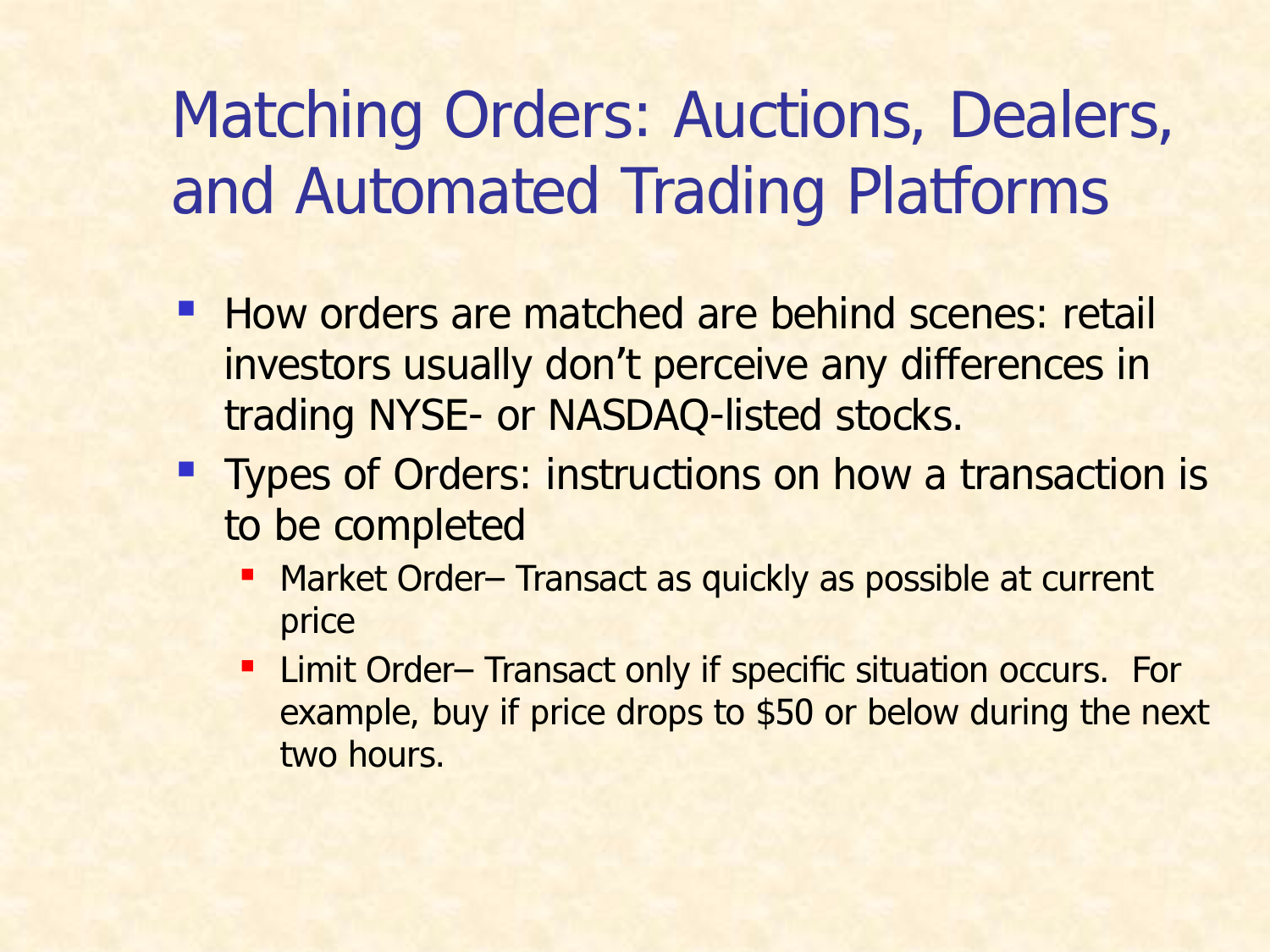

# Matching Orders: Auctions, Dealers, and Automated Trading Platforms
How orders are matched are behind scenes: retail investors usually don’t perceive any differences in trading NYSE- or NASDAQ-listed stocks.
Types of Orders: instructions on how a transaction is to be completed
Market Order– Transact as quickly as possible at current price
Limit Order– Transact only if specific situation occurs.  For example, buy if price drops to $50 or below during the next two hours.
37